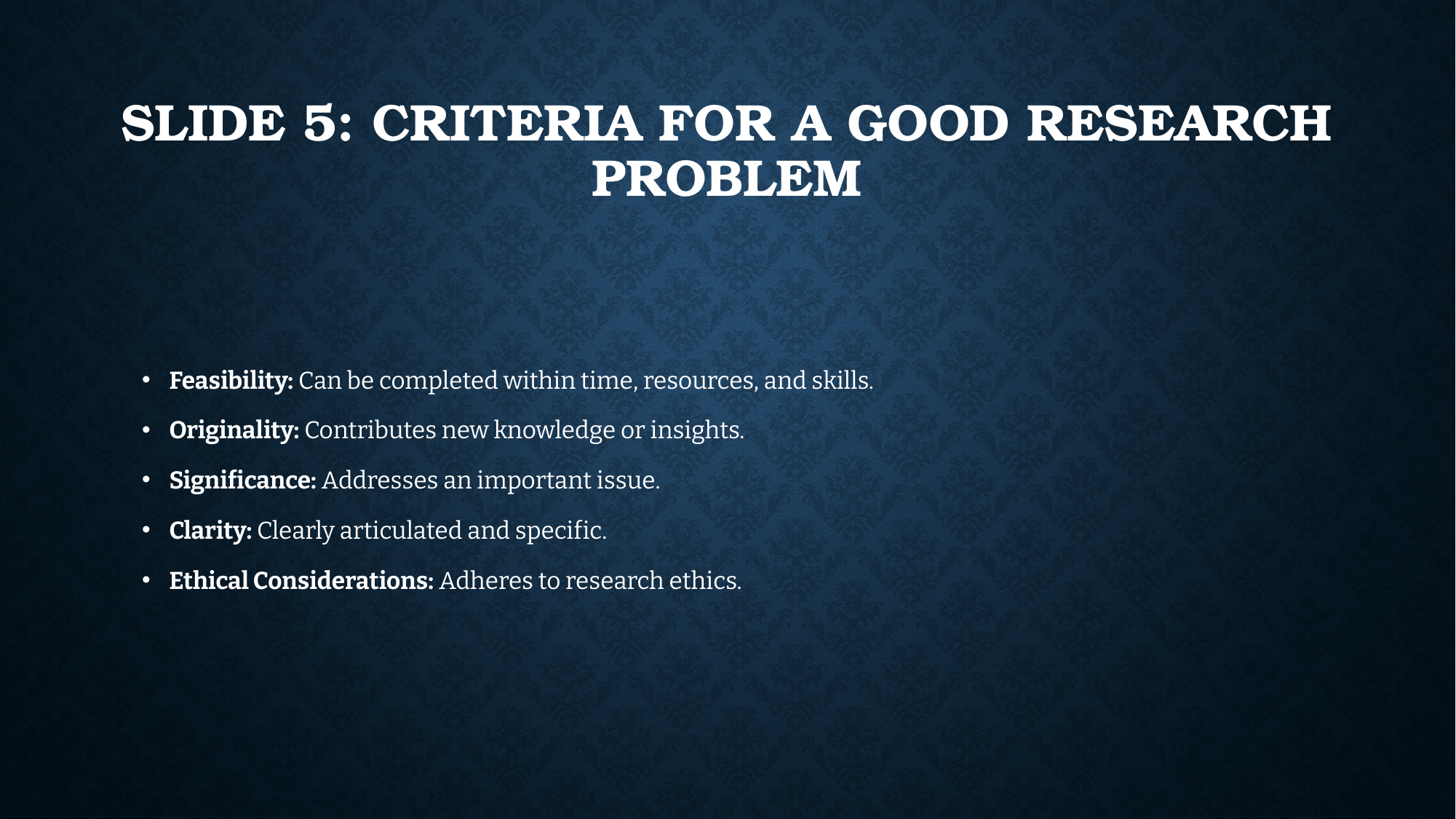

# Slide 5: Criteria for a Good Research Problem
Feasibility: Can be completed within time, resources, and skills.
Originality: Contributes new knowledge or insights.
Significance: Addresses an important issue.
Clarity: Clearly articulated and specific.
Ethical Considerations: Adheres to research ethics.